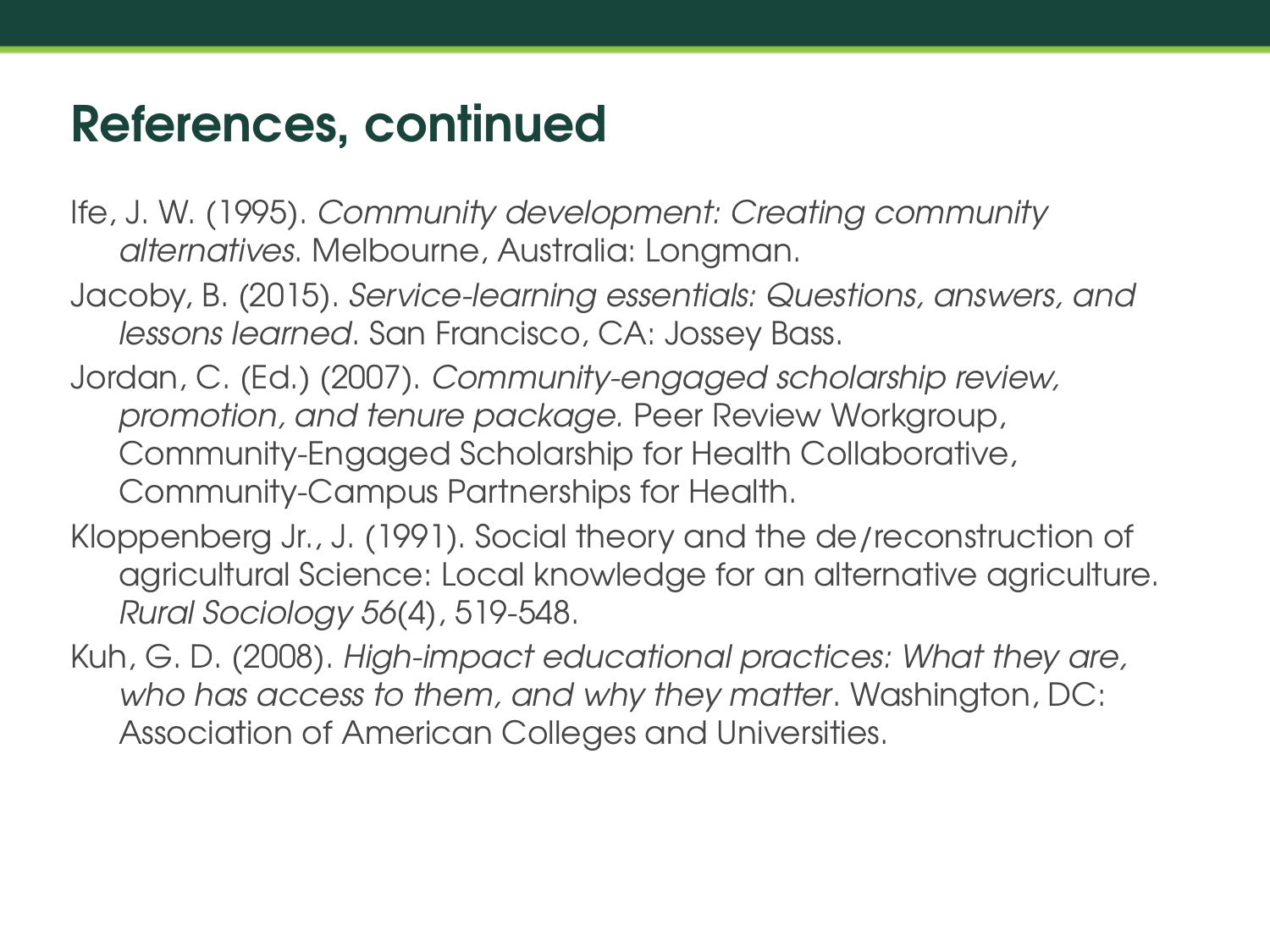

# References, continued
Ife, J. W. (1995). Community development: Creating community alternatives. Melbourne, Australia: Longman.
Jacoby, B. (2015). Service-learning essentials: Questions, answers, and lessons learned. San Francisco, CA: Jossey Bass.
Jordan, C. (Ed.) (2007). Community-engaged scholarship review, promotion, and tenure package. Peer Review Workgroup, Community-Engaged Scholarship for Health Collaborative, Community-Campus Partnerships for Health.
Kloppenberg Jr., J. (1991). Social theory and the de/reconstruction of agricultural Science: Local knowledge for an alternative agriculture. Rural Sociology 56(4), 519-548.
Kuh, G. D. (2008). High-impact educational practices: What they are, who has access to them, and why they matter. Washington, DC: Association of American Colleges and Universities.